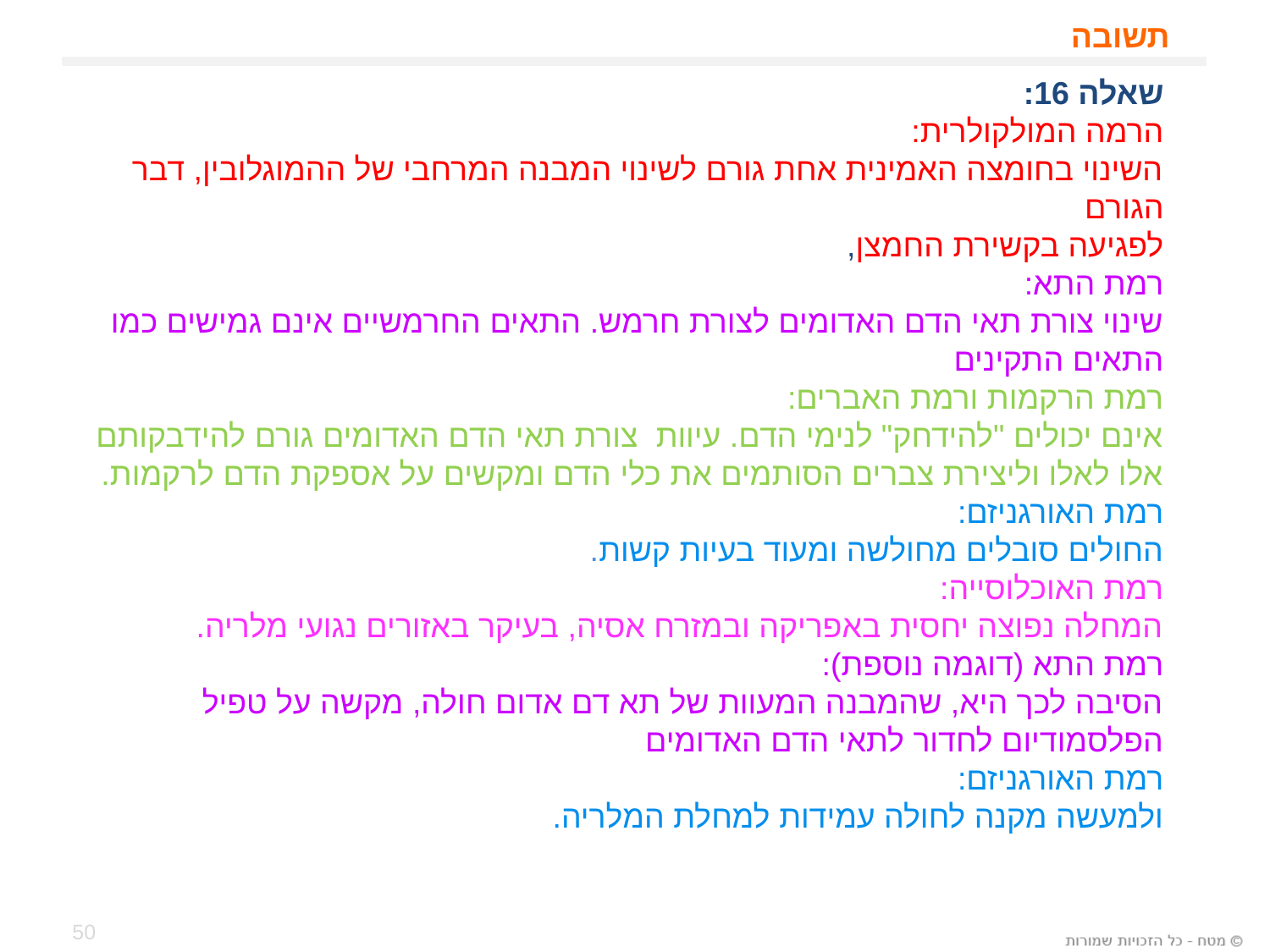

# תשובה

שאלה 16:
הרמה המולקולרית:
השינוי בחומצה האמינית אחת גורם לשינוי המבנה המרחבי של ההמוגלובין, דבר הגורם
לפגיעה בקשירת החמצן,
רמת התא:
שינוי צורת תאי הדם האדומים לצורת חרמש. התאים החרמשיים אינם גמישים כמו התאים התקינים
רמת הרקמות ורמת האברים:
אינם יכולים "להידחק" לנימי הדם. עיוות  צורת תאי הדם האדומים גורם להידבקותם אלו לאלו וליצירת צברים הסותמים את כלי הדם ומקשים על אספקת הדם לרקמות.
רמת האורגניזם:
החולים סובלים מחולשה ומעוד בעיות קשות.
רמת האוכלוסייה:
המחלה נפוצה יחסית באפריקה ובמזרח אסיה, בעיקר באזורים נגועי מלריה.
רמת התא (דוגמה נוספת):
הסיבה לכך היא, שהמבנה המעוות של תא דם אדום חולה, מקשה על טפיל הפלסמודיום לחדור לתאי הדם האדומים
רמת האורגניזם:
ולמעשה מקנה לחולה עמידות למחלת המלריה.
50